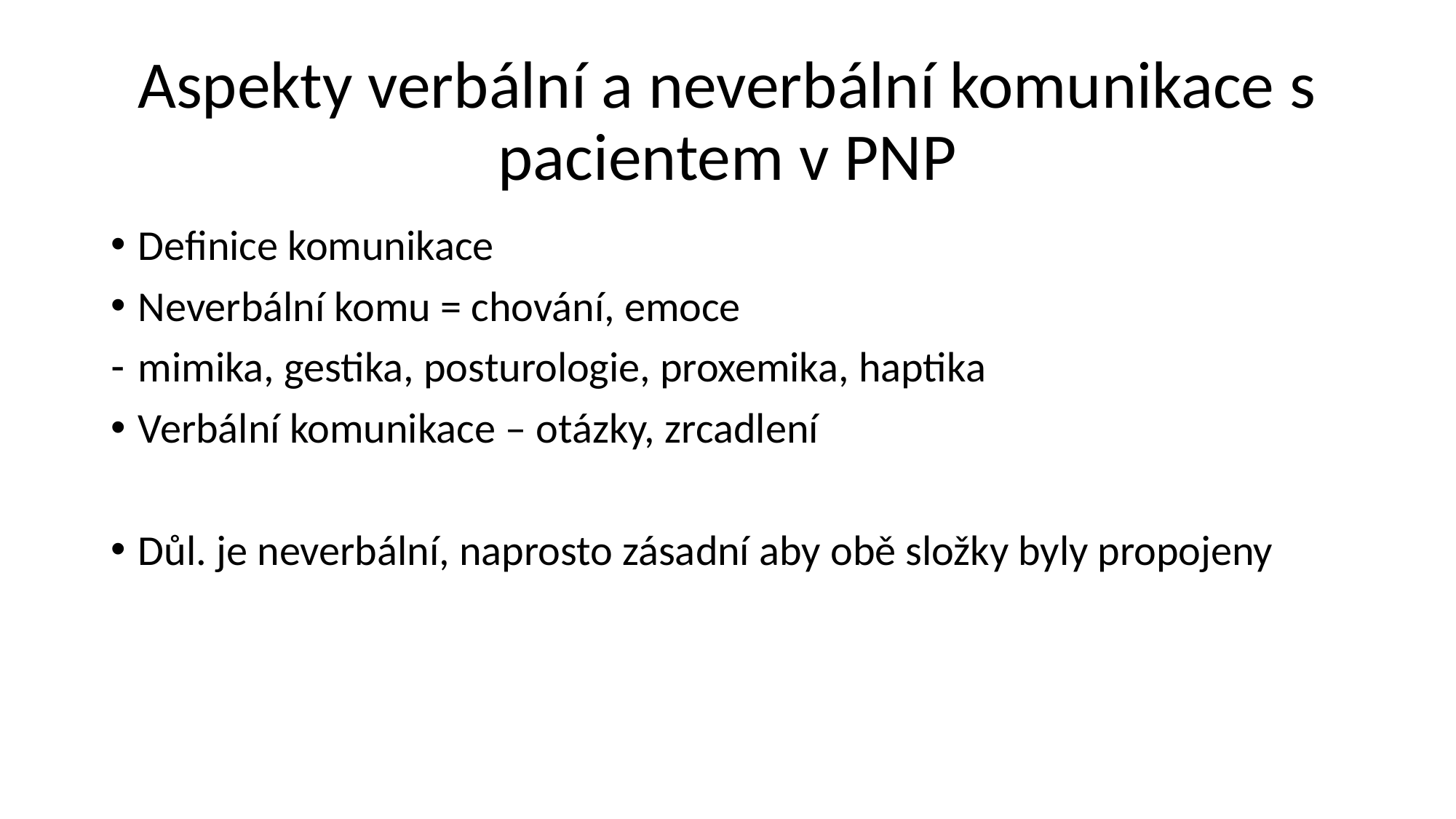

# Aspekty verbální a neverbální komunikace s pacientem v PNP
Definice komunikace
Neverbální komu = chování, emoce
mimika, gestika, posturologie, proxemika, haptika
Verbální komunikace – otázky, zrcadlení

Důl. je neverbální, naprosto zásadní aby obě složky byly propojeny